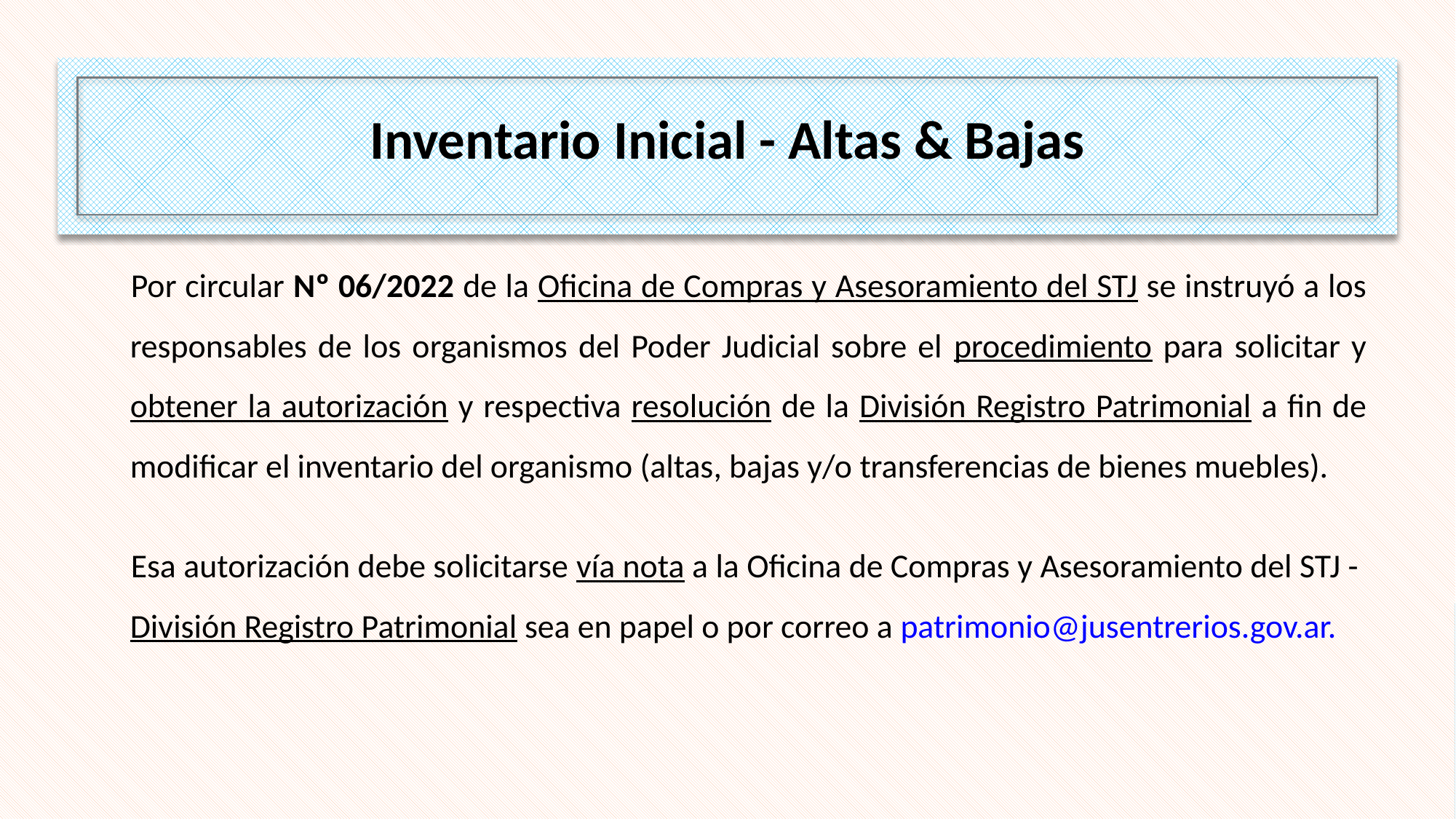

Inventario Inicial - Altas & Bajas
Por circular Nº 06/2022 de la Oficina de Compras y Asesoramiento del STJ se instruyó a los responsables de los organismos del Poder Judicial sobre el procedimiento para solicitar y obtener la autorización y respectiva resolución de la División Registro Patrimonial a fin de modificar el inventario del organismo (altas, bajas y/o transferencias de bienes muebles).

Esa autorización debe solicitarse vía nota a la Oficina de Compras y Asesoramiento del STJ -  División Registro Patrimonial sea en papel o por correo a patrimonio@jusentrerios.gov.ar.